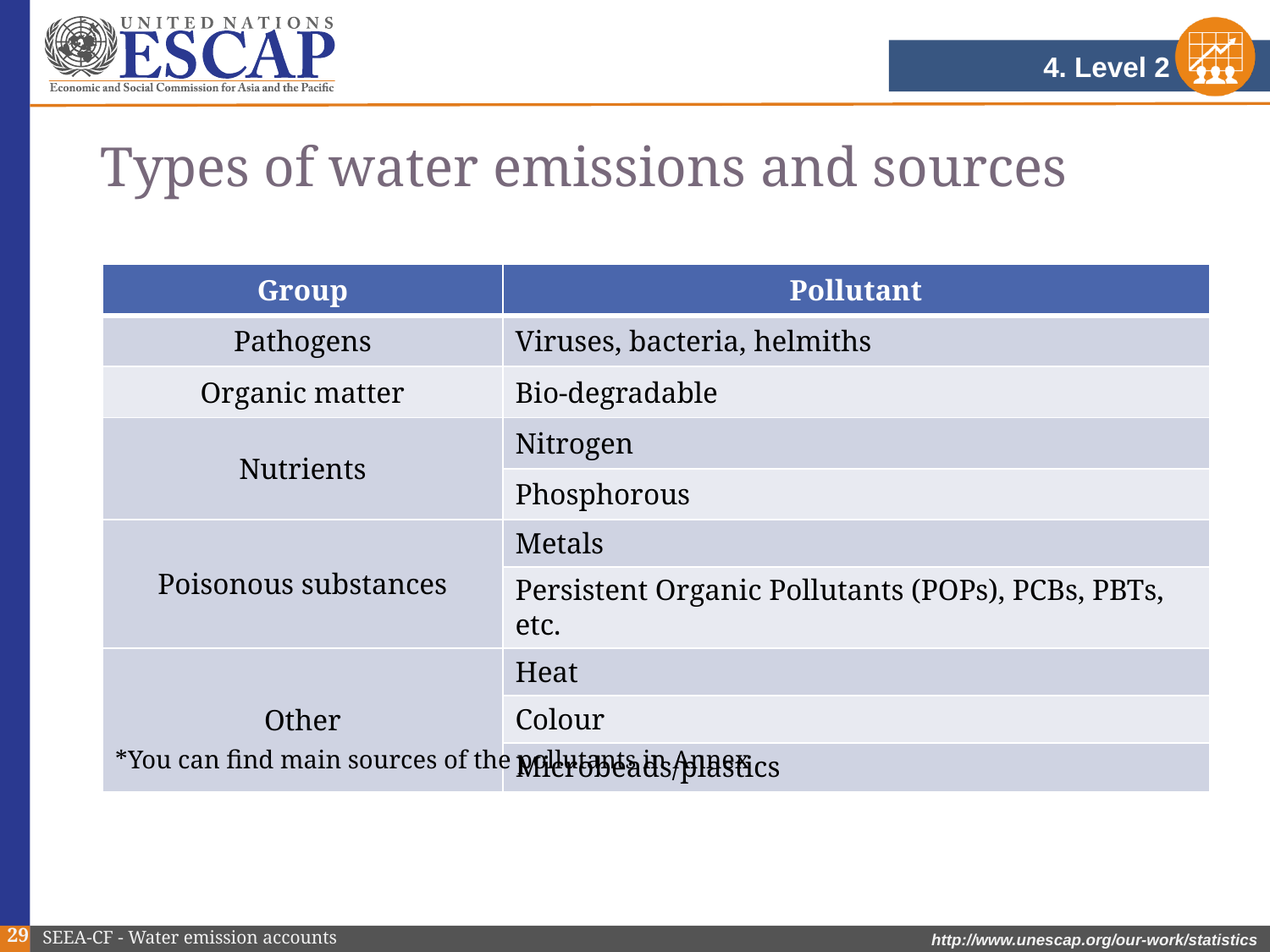

4. Level 2
# Types of water emissions and sources

| Group | Pollutant |
| --- | --- |
| Pathogens | Viruses, bacteria, helmiths |
| Organic matter | Bio-degradable |
| Nutrients | Nitrogen |
|  | Phosphorous |
| Poisonous substances | Metals |
|  | Persistent Organic Pollutants (POPs), PCBs, PBTs, etc. |
| Other | Heat |
|  | Colour |
|  | Microbeads/plastics |
*You can find main sources of the pollutants in Annex
29
SEEA-CF - Water emission accounts